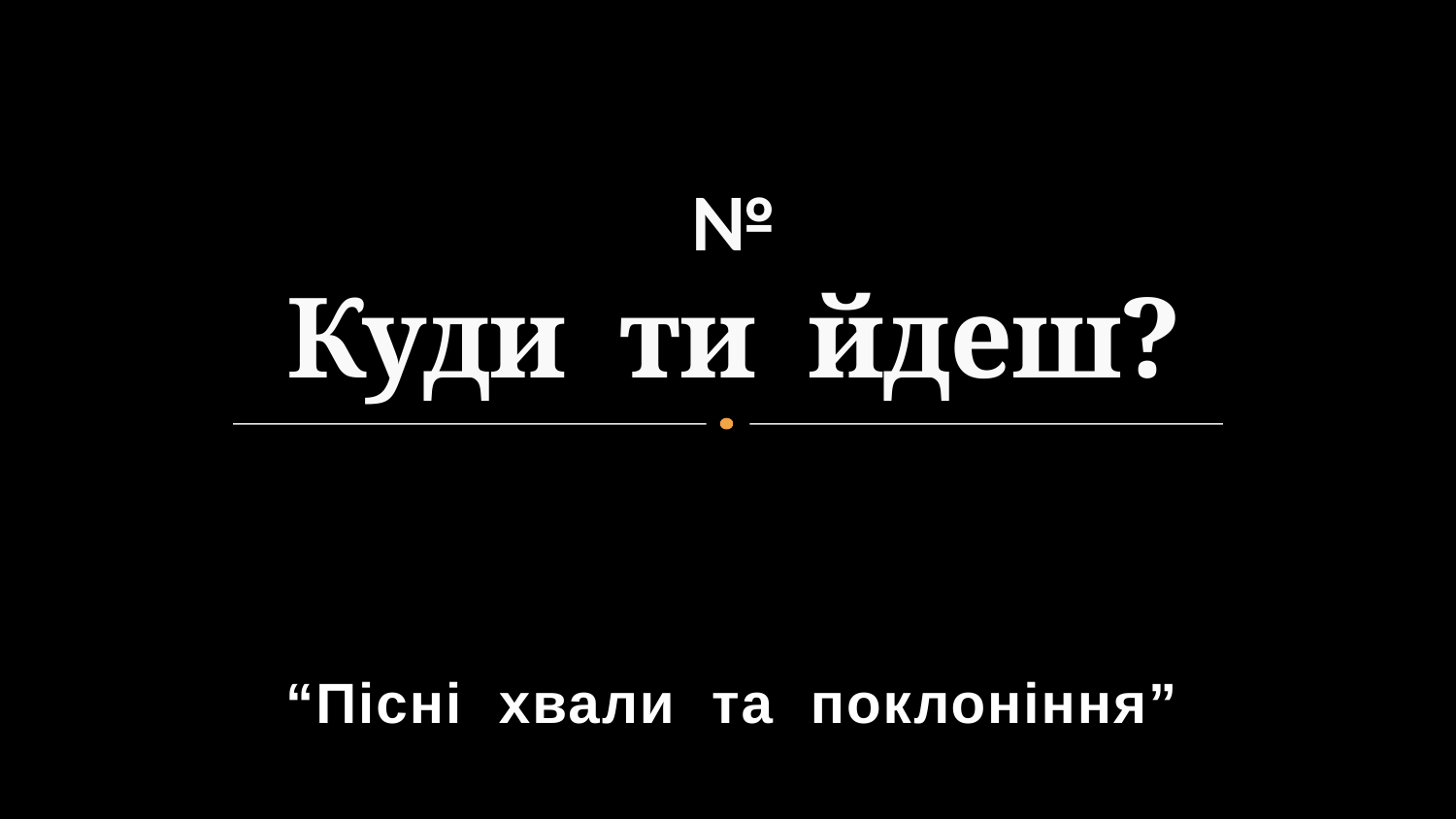

# № Куди  ти  йдеш?
“Пісні  хвали  та  поклоніння”